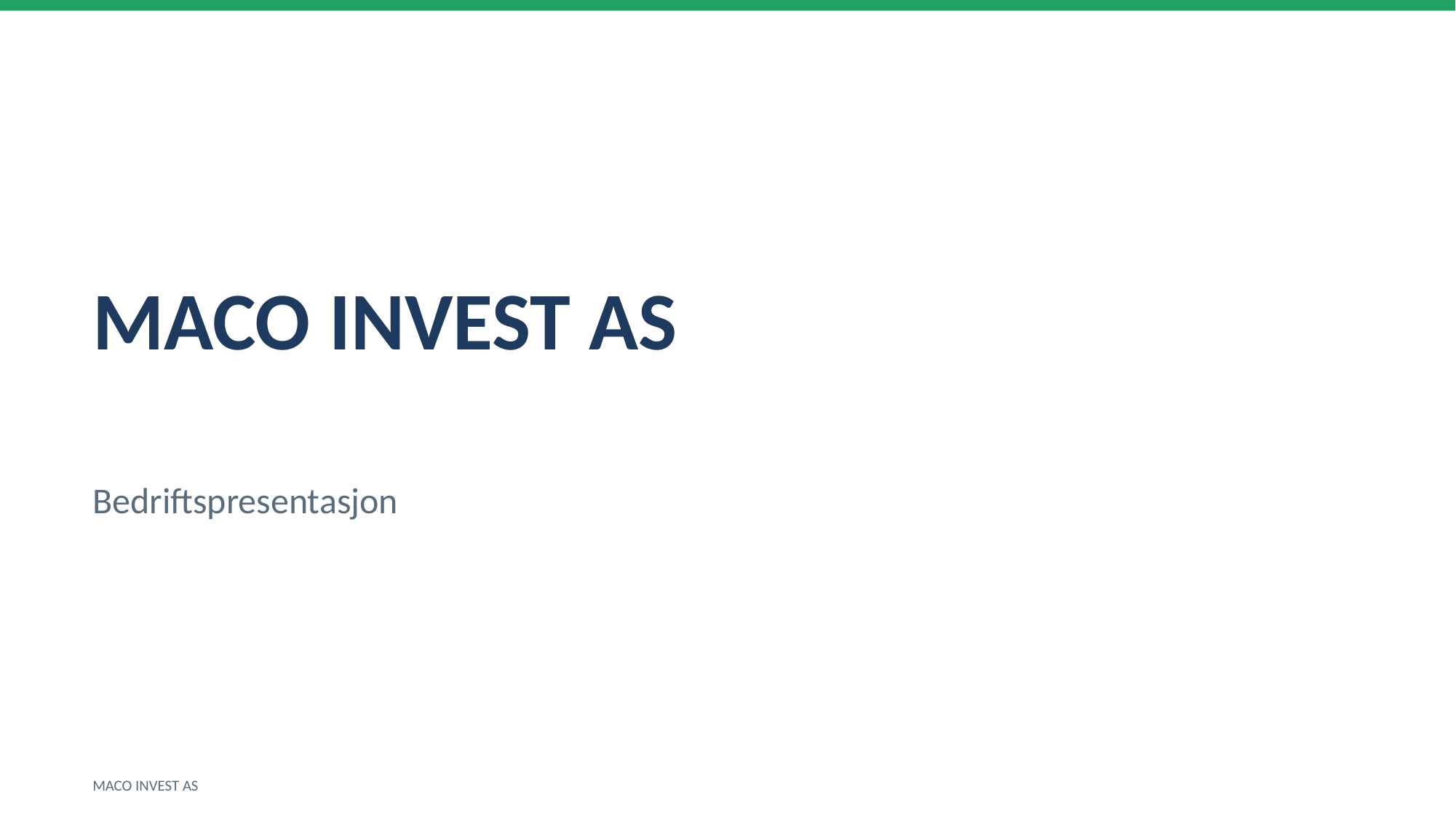

MACO INVEST AS
Bedriftspresentasjon
MACO INVEST AS